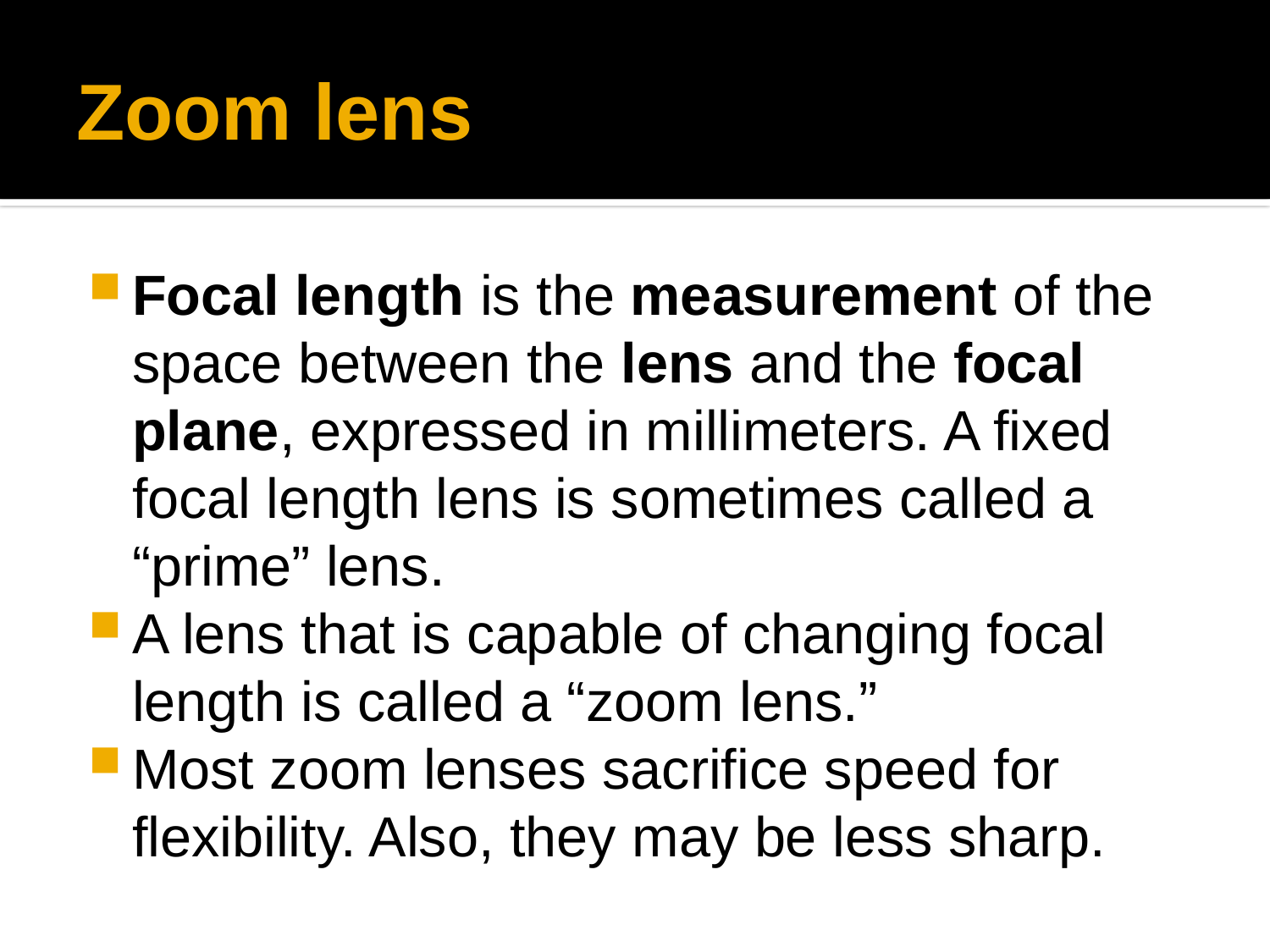

# Zoom lens
Focal length is the measurement of the space between the lens and the focal plane, expressed in millimeters. A fixed focal length lens is sometimes called a “prime” lens.
A lens that is capable of changing focal length is called a “zoom lens.”
Most zoom lenses sacrifice speed for flexibility. Also, they may be less sharp.